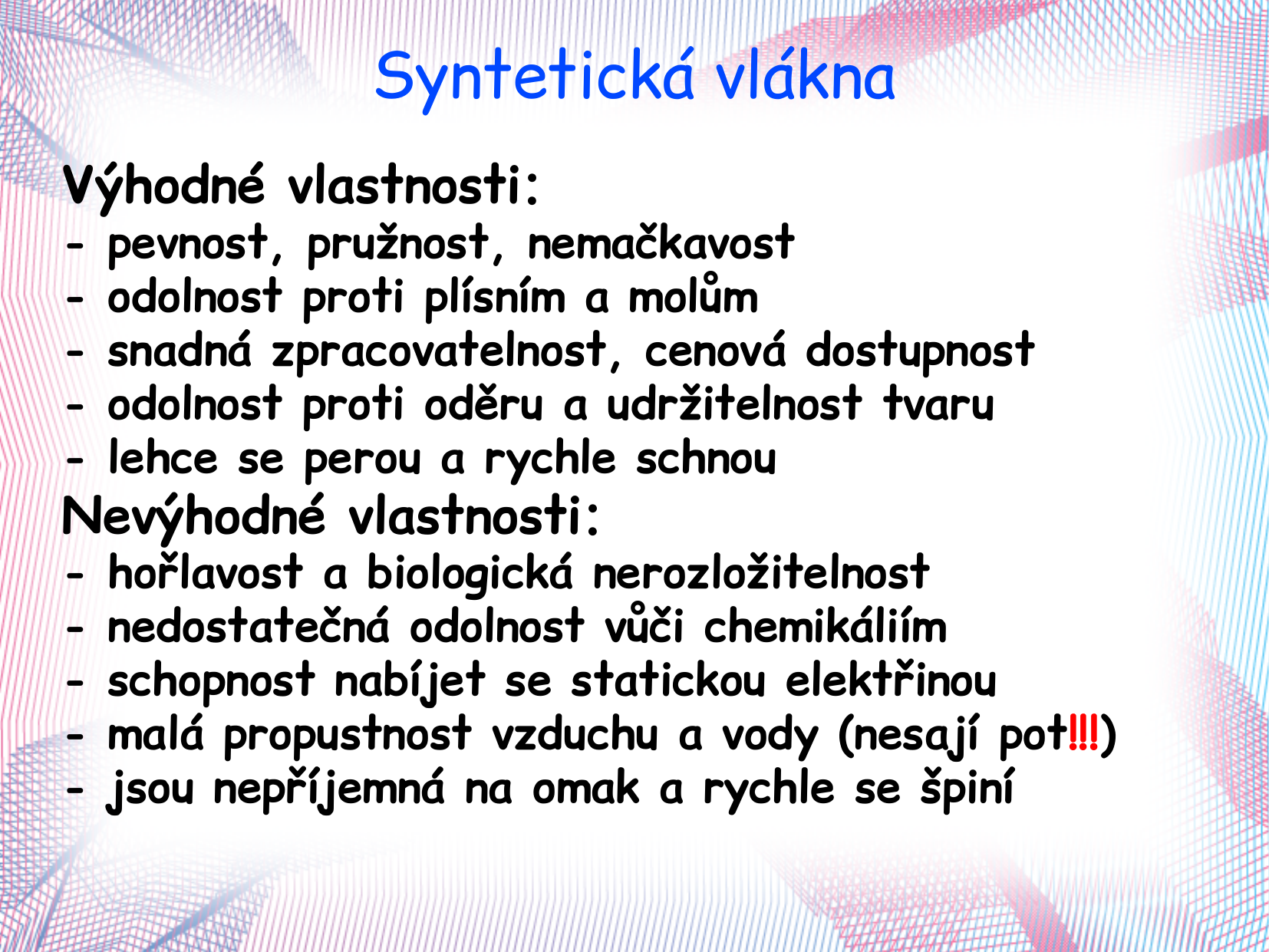

Syntetická vlákna
Výhodné vlastnosti:
- pevnost, pružnost, nemačkavost
- odolnost proti plísním a molům
- snadná zpracovatelnost, cenová dostupnost
- odolnost proti oděru a udržitelnost tvaru
- lehce se perou a rychle schnou
Nevýhodné vlastnosti:
- hořlavost a biologická nerozložitelnost
- nedostatečná odolnost vůči chemikáliím
- schopnost nabíjet se statickou elektřinou
- malá propustnost vzduchu a vody (nesají pot!!!)
- jsou nepříjemná na omak a rychle se špiní